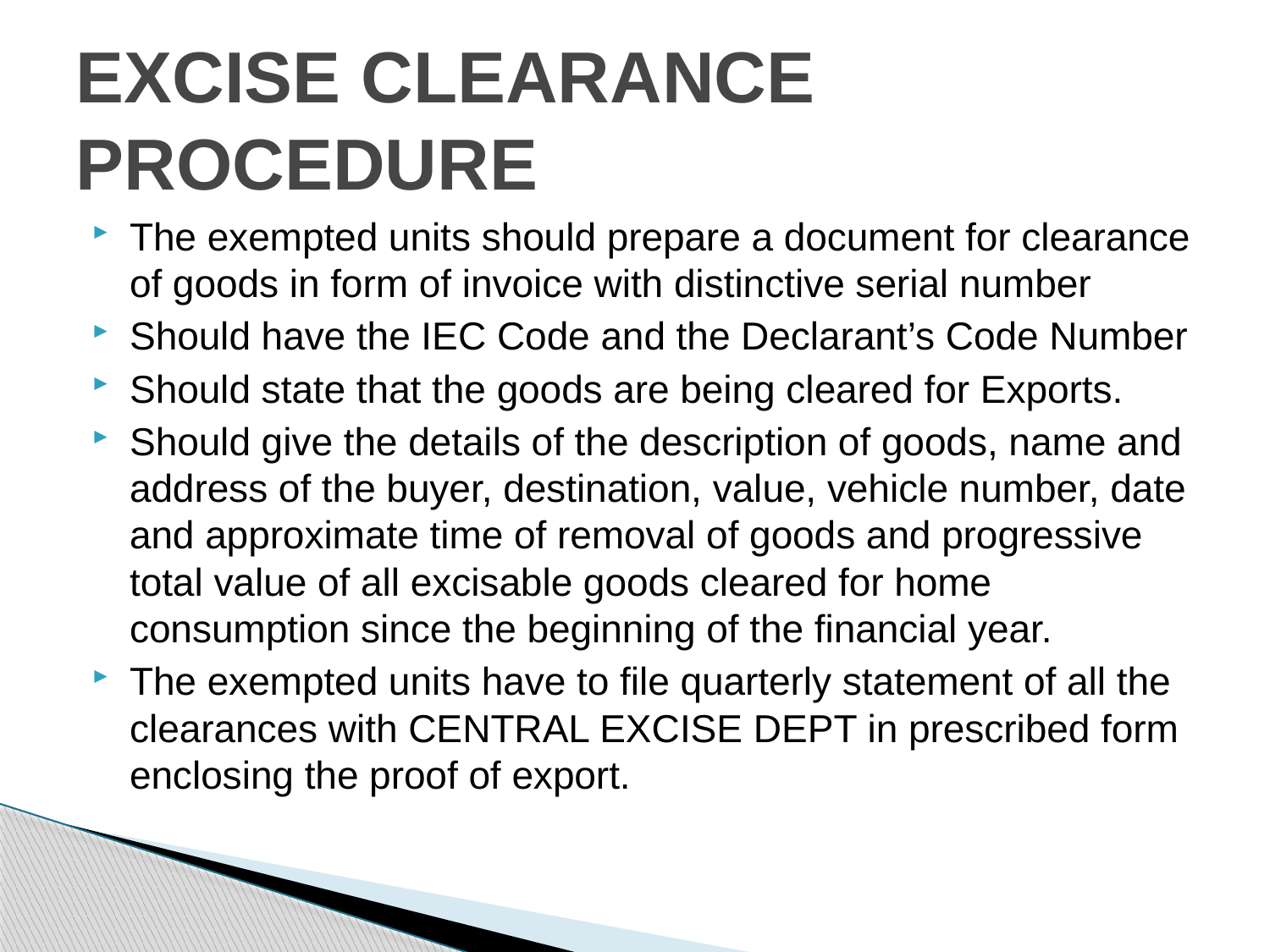

# EXCISE CLEARANCE PROCEDURE
The exempted units should prepare a document for clearance of goods in form of invoice with distinctive serial number
Should have the IEC Code and the Declarant’s Code Number
Should state that the goods are being cleared for Exports.
Should give the details of the description of goods, name and address of the buyer, destination, value, vehicle number, date and approximate time of removal of goods and progressive total value of all excisable goods cleared for home consumption since the beginning of the financial year.
The exempted units have to file quarterly statement of all the clearances with CENTRAL EXCISE DEPT in prescribed form enclosing the proof of export.